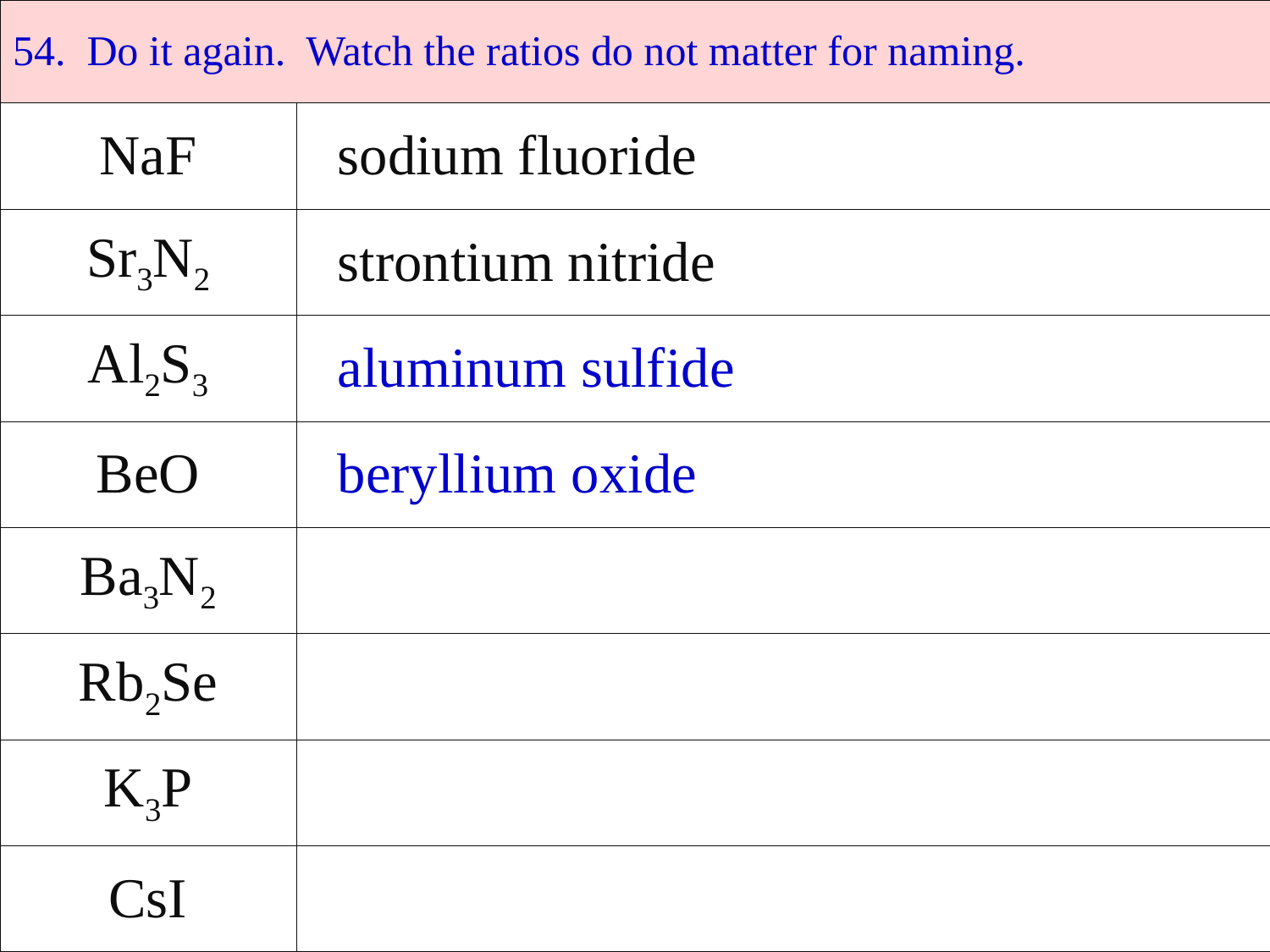

| 54. Do it again. Watch the ratios do not matter for naming. |  |
| --- | --- |
| NaF | sodium fluoride |
| Sr3N2 | strontium nitride |
| Al2S3 | aluminum sulfide |
| BeO | beryllium oxide |
| Ba3N2 |  |
| Rb2Se |  |
| K3P |  |
| CsI |  |